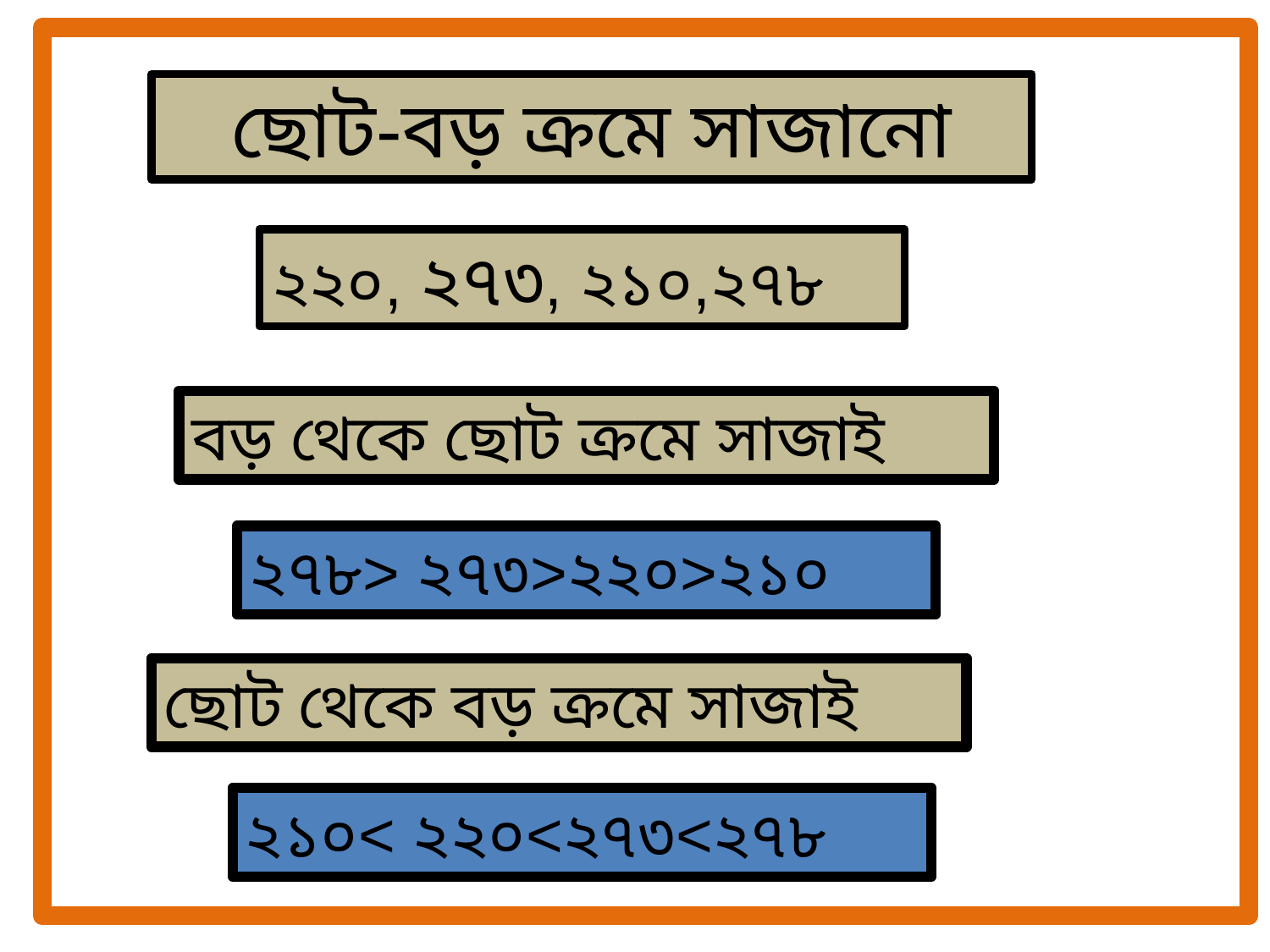

ছোট-বড় ক্রমে সাজানো
২২০, ২৭৩, ২১০,২৭৮
বড় থেকে ছোট ক্রমে সাজাই
২৭৮> ২৭৩>২২০>২১০
ছোট থেকে বড় ক্রমে সাজাই
২১০< ২২০<২৭৩<২৭৮